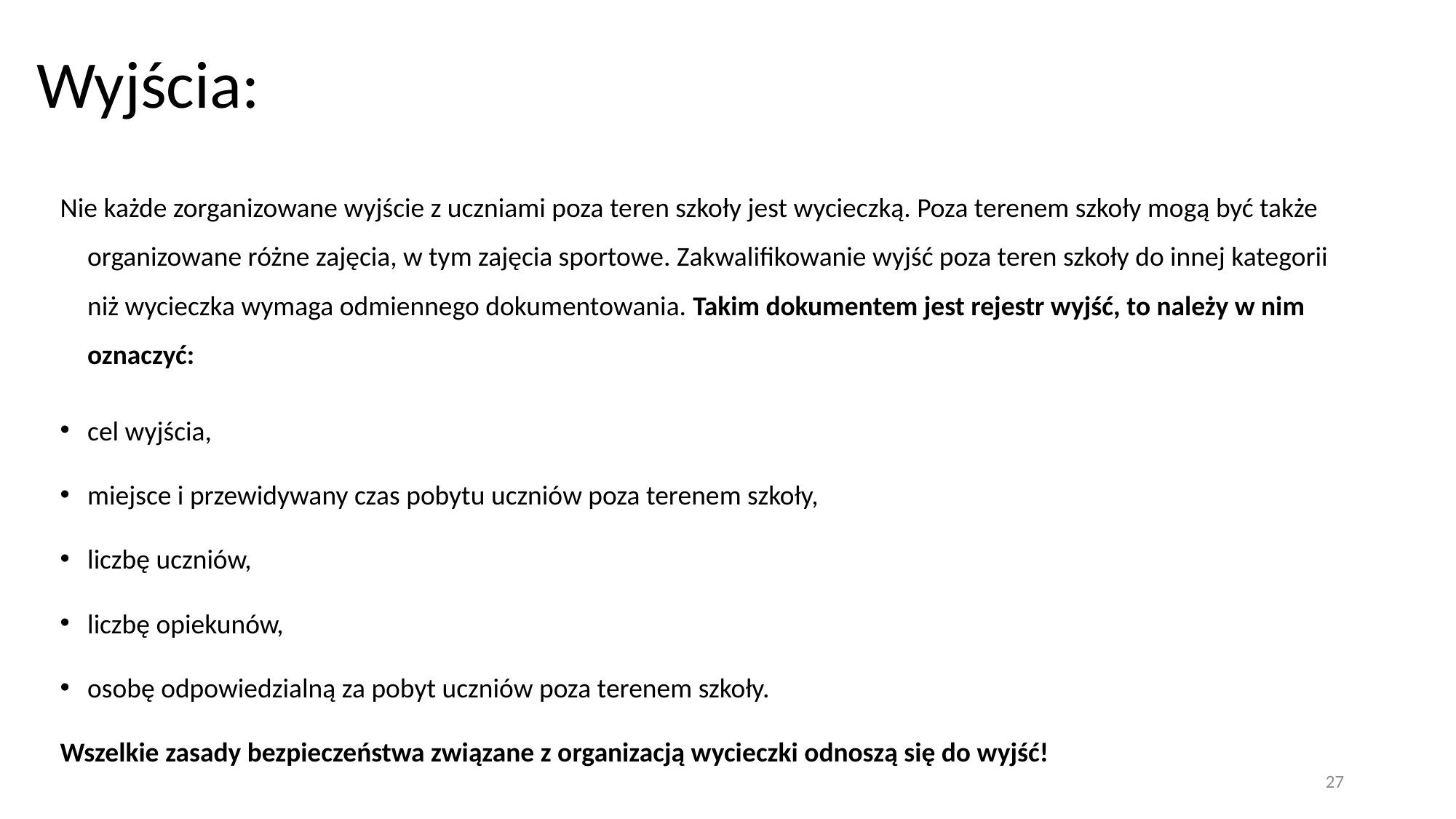

# Wyjścia:
Nie każde zorganizowane wyjście z uczniami poza teren szkoły jest wycieczką. Poza terenem szkoły mogą być także organizowane różne zajęcia, w tym zajęcia sportowe. Zakwalifikowanie wyjść poza teren szkoły do innej kategorii niż wycieczka wymaga odmiennego dokumentowania. Takim dokumentem jest rejestr wyjść, to należy w nim oznaczyć:
cel wyjścia,
miejsce i przewidywany czas pobytu uczniów poza terenem szkoły,
liczbę uczniów,
liczbę opiekunów,
osobę odpowiedzialną za pobyt uczniów poza terenem szkoły.
Wszelkie zasady bezpieczeństwa związane z organizacją wycieczki odnoszą się do wyjść!

27